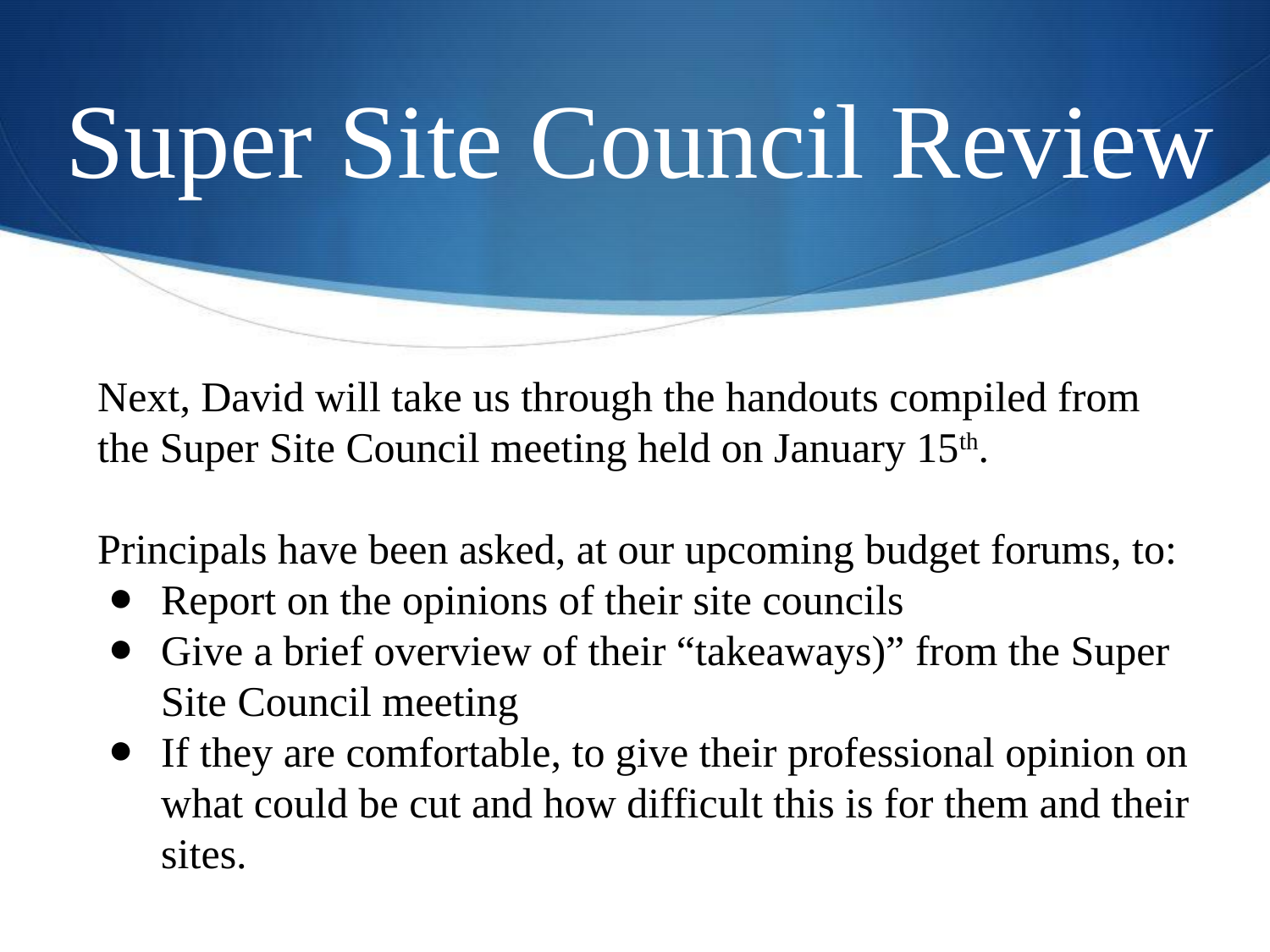

# Super Site Council Review
Next, David will take us through the handouts compiled from the Super Site Council meeting held on January 15th.

Principals have been asked, at our upcoming budget forums, to:
Report on the opinions of their site councils
Give a brief overview of their “takeaways)” from the Super Site Council meeting
If they are comfortable, to give their professional opinion on what could be cut and how difficult this is for them and their sites.